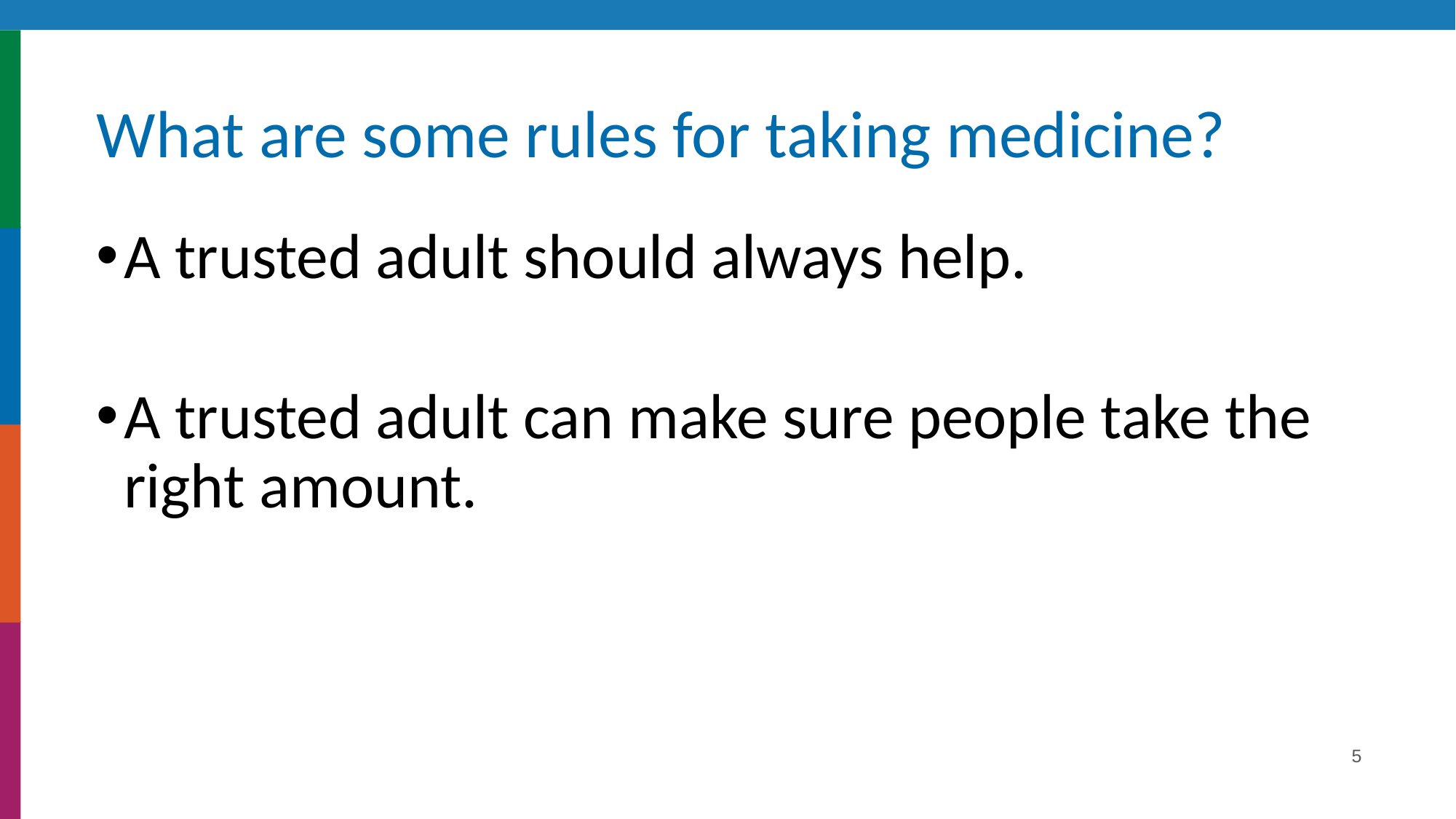

# What are some rules for taking medicine?
A trusted adult should always help.
A trusted adult can make sure people take the right amount.
5